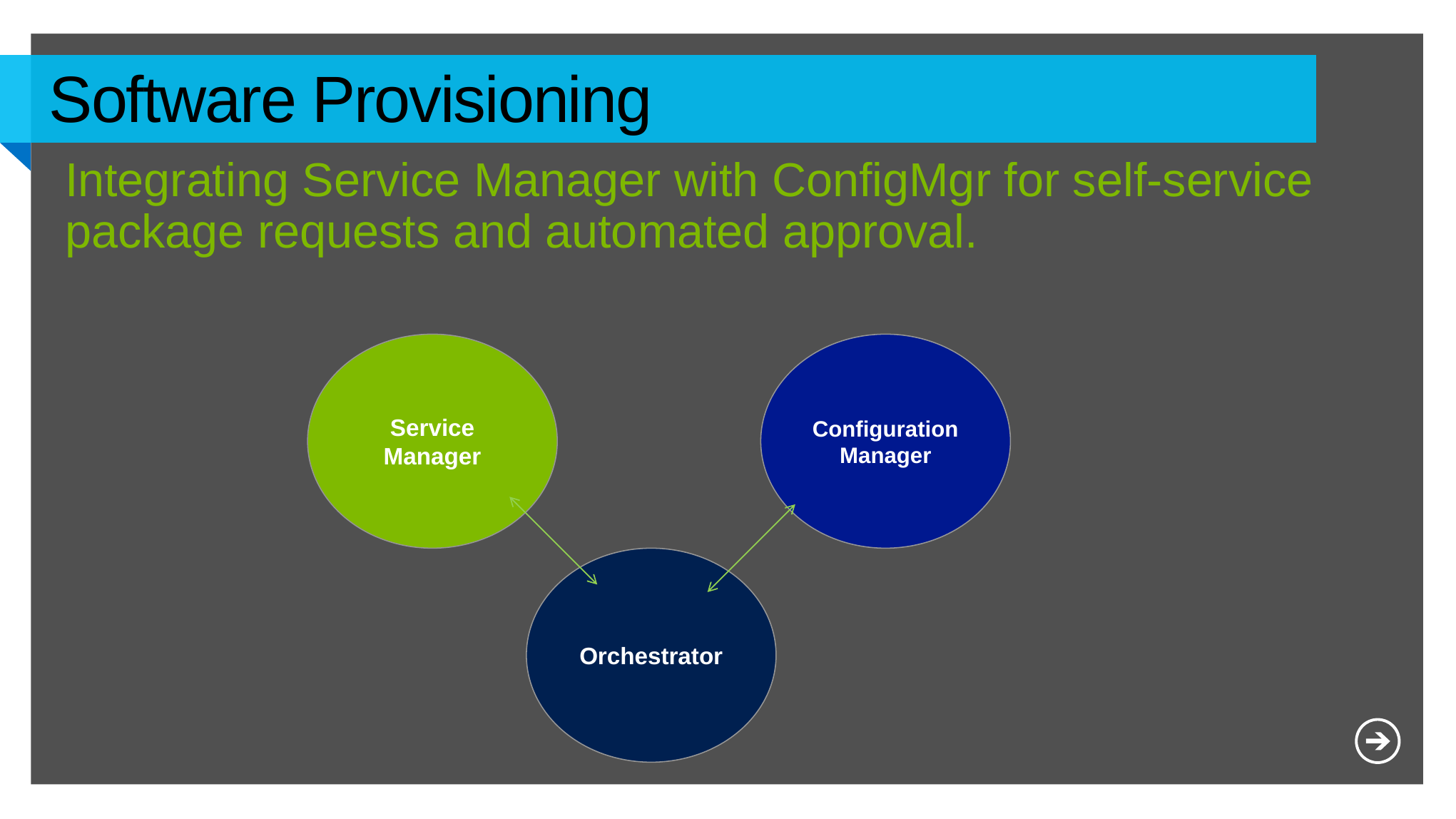

# Software Provisioning
Integrating Service Manager with ConfigMgr for self-service package requests and automated approval.
Service Manager
Configuration Manager
Orchestrator